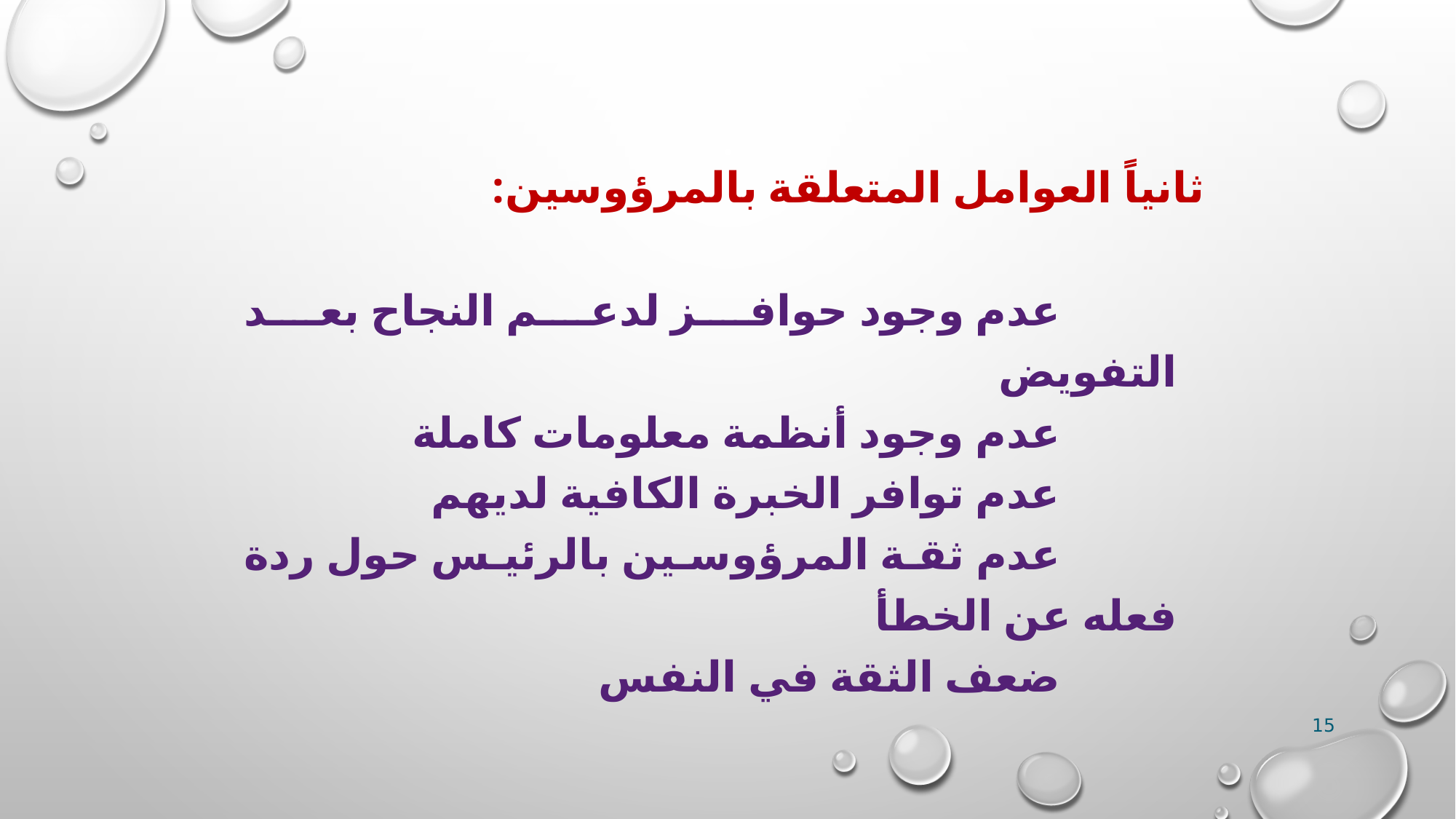

ثانياً العوامل المتعلقة بالمرؤوسين:

             عدم وجود حوافز لدعم النجاح بعد التفويض
             عدم وجود أنظمة معلومات كاملة
             عدم توافر الخبرة الكافية لديهم
             عدم ثقة المرؤوسين بالرئيس حول ردة فعله عن الخطأ
             ضعف الثقة في النفس

15